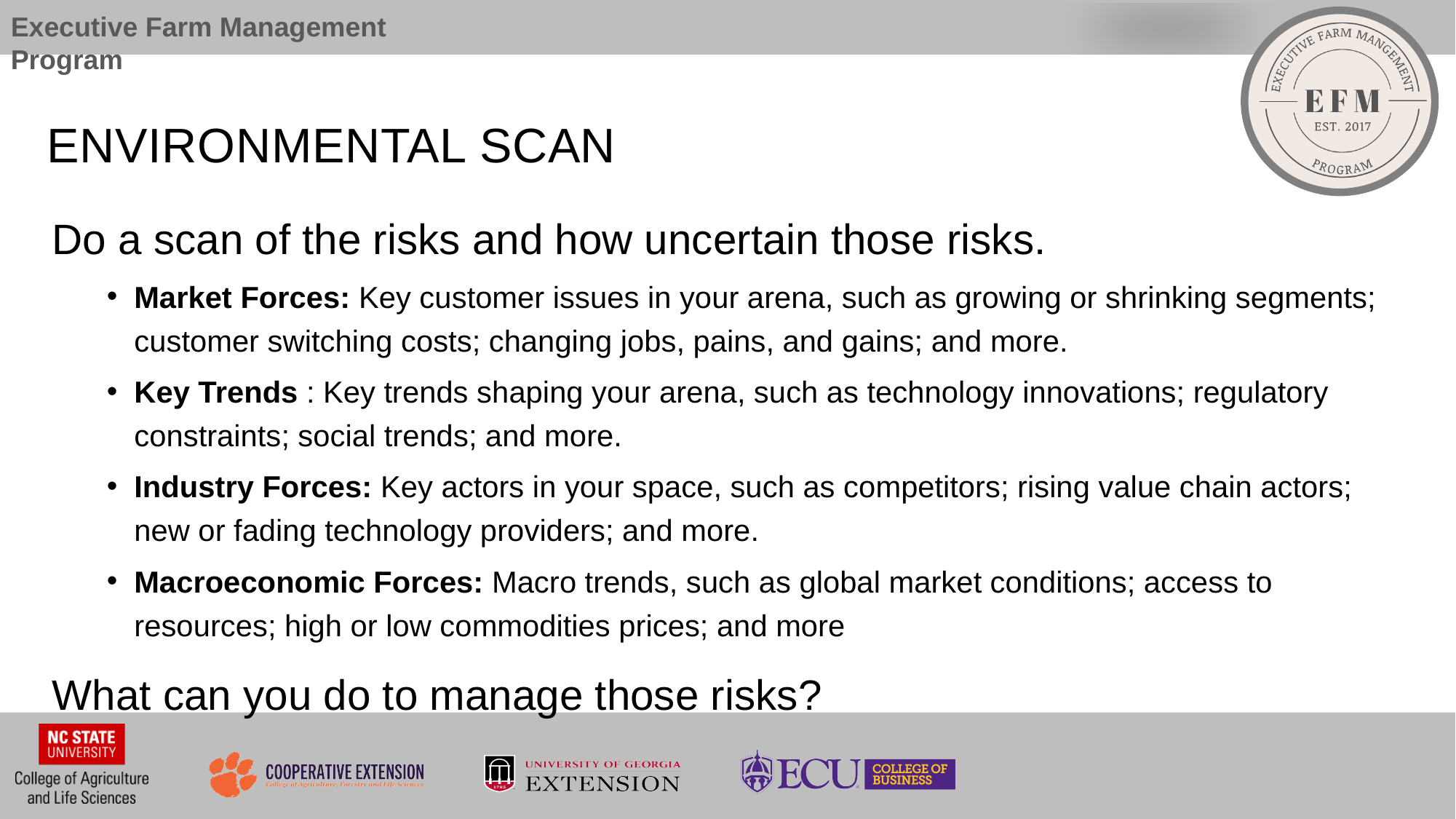

# Environmental Scan
Do a scan of the risks and how uncertain those risks.
Market Forces: Key customer issues in your arena, such as growing or shrinking segments; customer switching costs; changing jobs, pains, and gains; and more.
Key Trends : Key trends shaping your arena, such as technology innovations; regulatory constraints; social trends; and more.
Industry Forces: Key actors in your space, such as competitors; rising value chain actors; new or fading technology providers; and more.
Macroeconomic Forces: Macro trends, such as global market conditions; access to resources; high or low commodities prices; and more
What can you do to manage those risks?